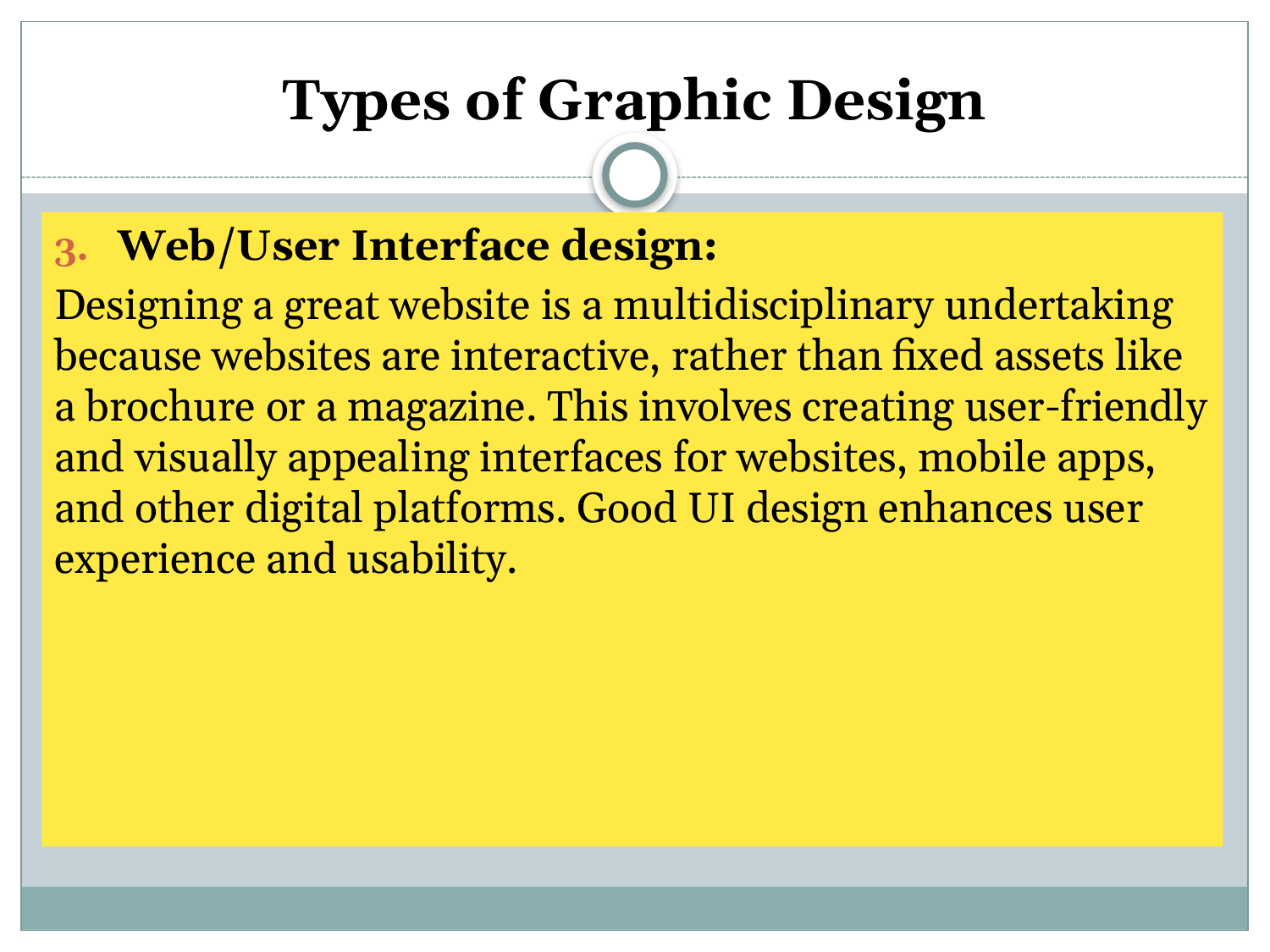

# Types of Graphic Design
Web/User Interface design:
Designing a great website is a multidisciplinary undertaking because websites are interactive, rather than fixed assets like a brochure or a magazine. This involves creating user-friendly and visually appealing interfaces for websites, mobile apps, and other digital platforms. Good UI design enhances user experience and usability.